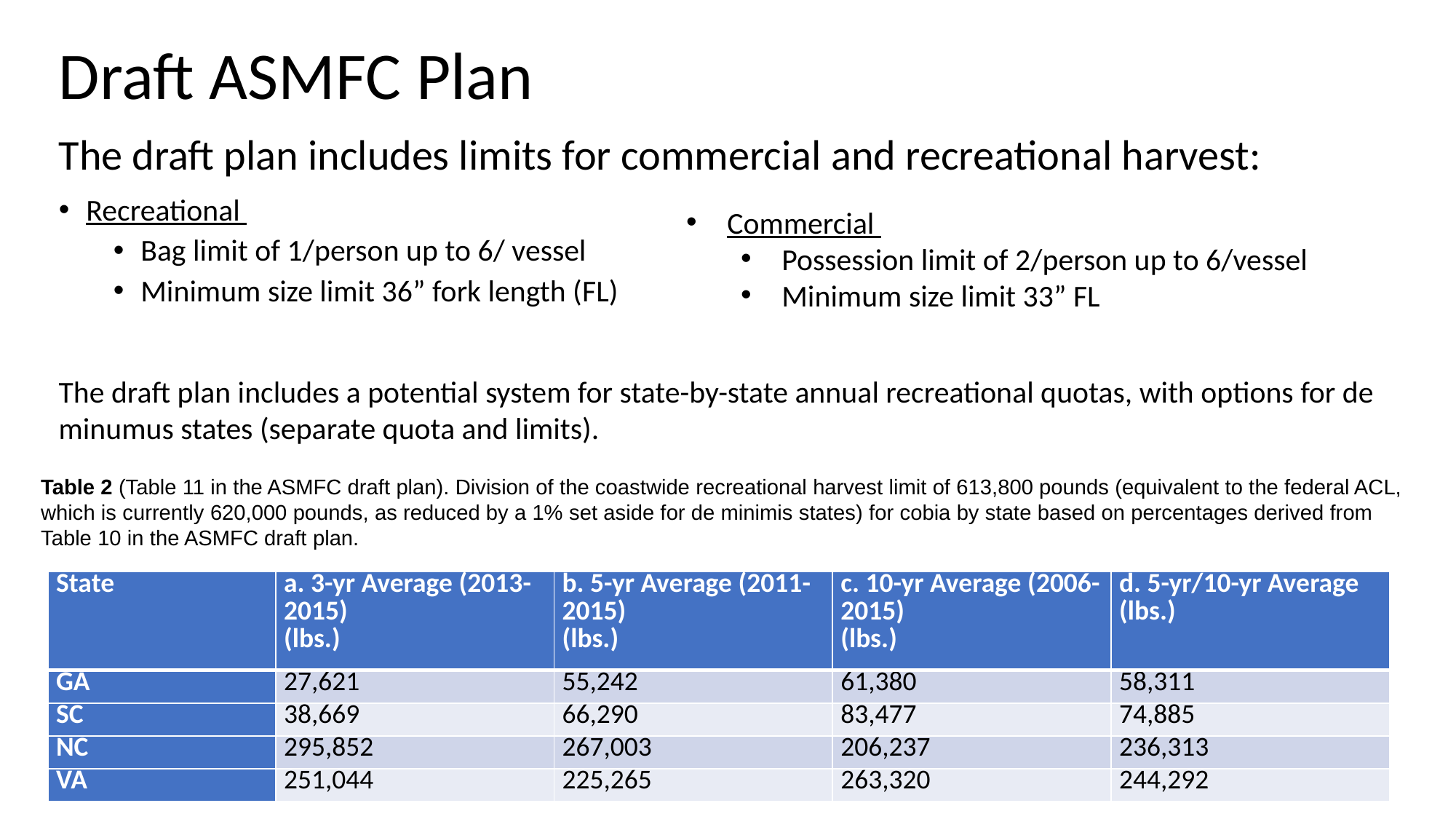

# Draft ASMFC Plan
The draft plan includes limits for commercial and recreational harvest:
Recreational
Bag limit of 1/person up to 6/ vessel
Minimum size limit 36” fork length (FL)
Commercial
Possession limit of 2/person up to 6/vessel
Minimum size limit 33” FL
The draft plan includes a potential system for state-by-state annual recreational quotas, with options for de minumus states (separate quota and limits).
Table 2 (Table 11 in the ASMFC draft plan). Division of the coastwide recreational harvest limit of 613,800 pounds (equivalent to the federal ACL, which is currently 620,000 pounds, as reduced by a 1% set aside for de minimis states) for cobia by state based on percentages derived from Table 10 in the ASMFC draft plan.
| State | a. 3-yr Average (2013-2015) (lbs.) | b. 5-yr Average (2011-2015) (lbs.) | c. 10-yr Average (2006-2015) (lbs.) | d. 5-yr/10-yr Average (lbs.) |
| --- | --- | --- | --- | --- |
| GA | 27,621 | 55,242 | 61,380 | 58,311 |
| SC | 38,669 | 66,290 | 83,477 | 74,885 |
| NC | 295,852 | 267,003 | 206,237 | 236,313 |
| VA | 251,044 | 225,265 | 263,320 | 244,292 |